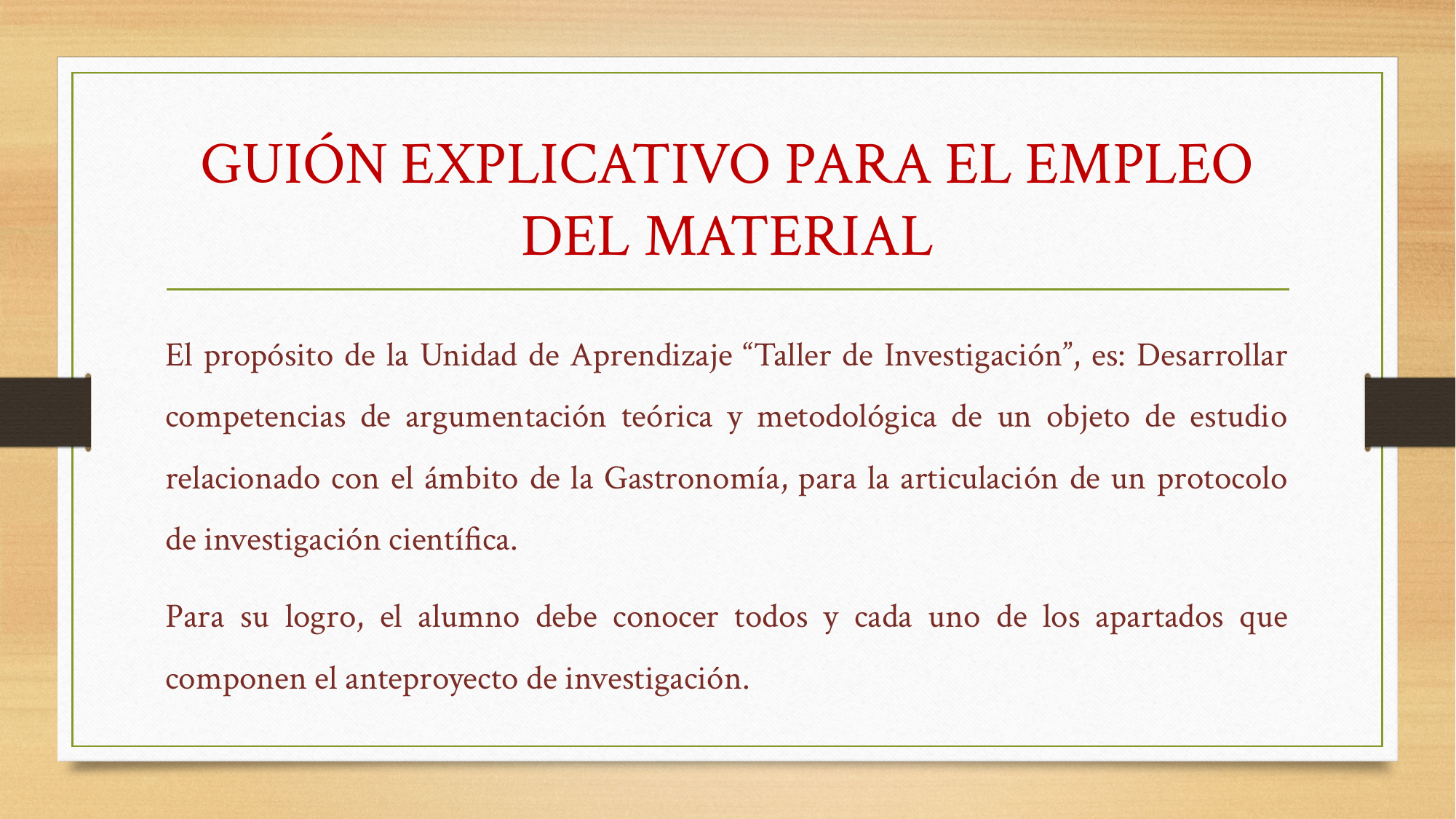

# GUIÓN EXPLICATIVO PARA EL EMPLEO DEL MATERIAL
El propósito de la Unidad de Aprendizaje “Taller de Investigación”, es: Desarrollar competencias de argumentación teórica y metodológica de un objeto de estudio relacionado con el ámbito de la Gastronomía, para la articulación de un protocolo de investigación científica.
Para su logro, el alumno debe conocer todos y cada uno de los apartados que componen el anteproyecto de investigación.